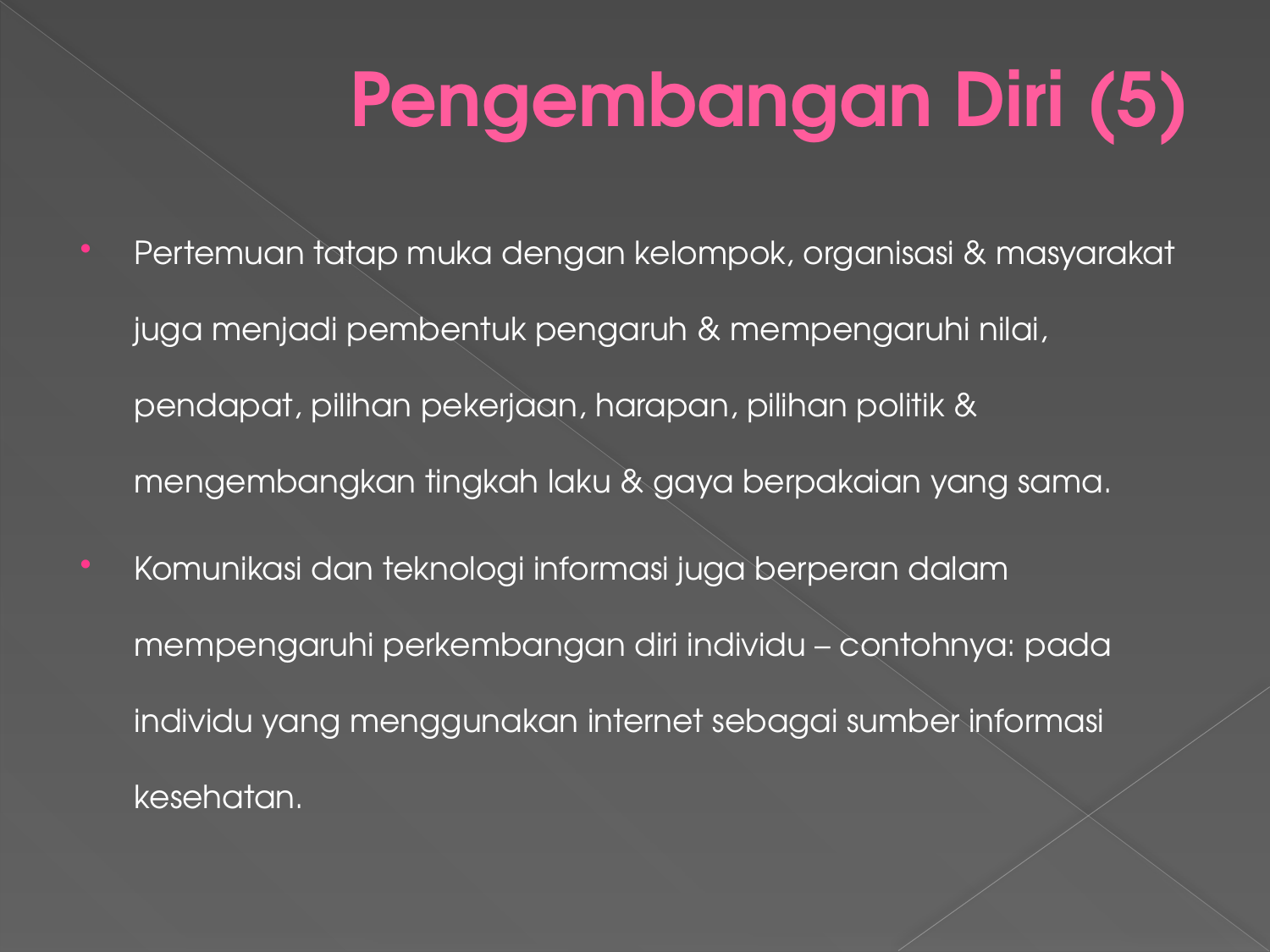

# Pengembangan Diri (5)
Pertemuan tatap muka dengan kelompok, organisasi & masyarakat juga menjadi pembentuk pengaruh & mempengaruhi nilai, pendapat, pilihan pekerjaan, harapan, pilihan politik & mengembangkan tingkah laku & gaya berpakaian yang sama.
Komunikasi dan teknologi informasi juga berperan dalam mempengaruhi perkembangan diri individu – contohnya: pada individu yang menggunakan internet sebagai sumber informasi kesehatan.